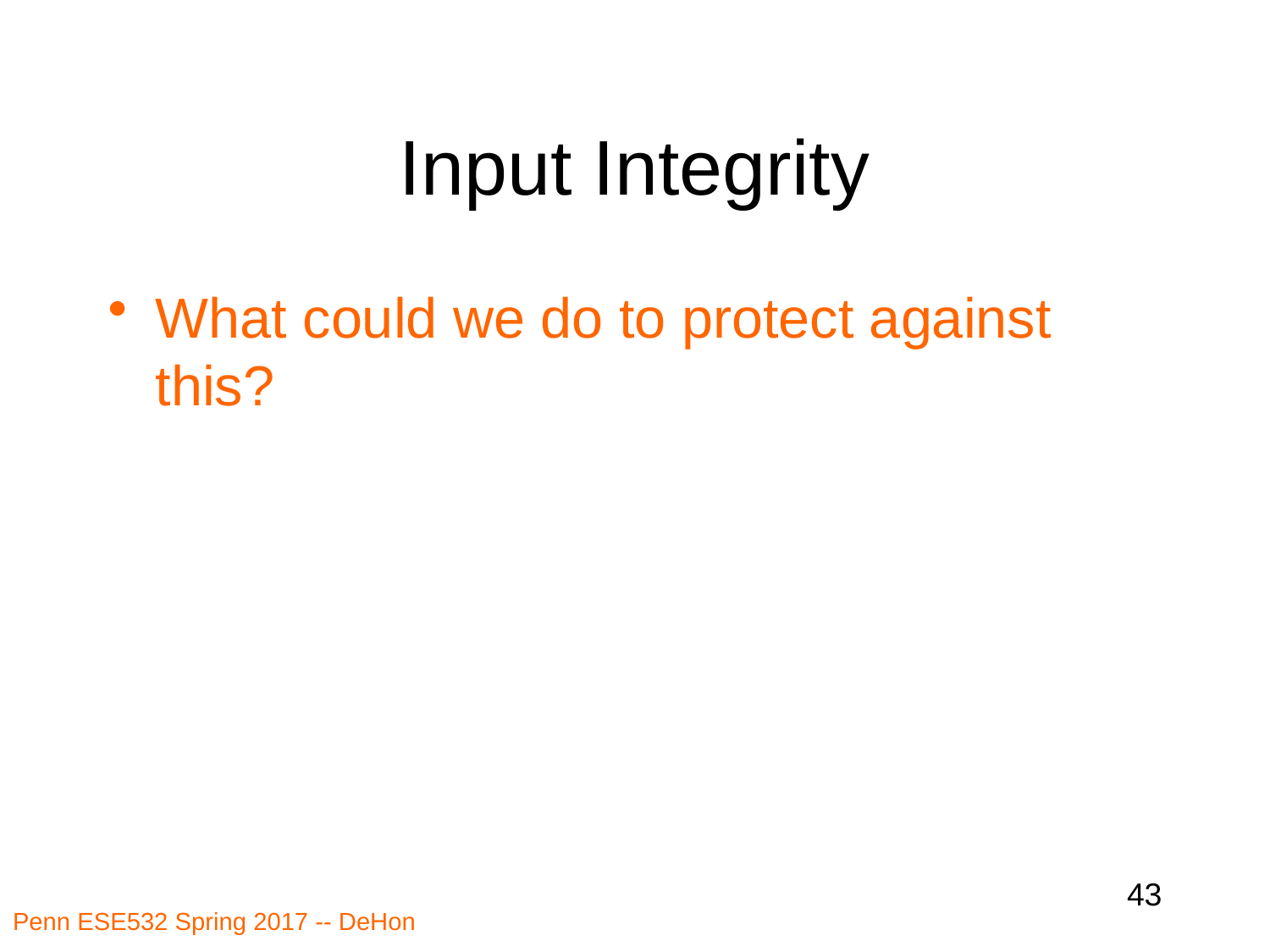

# Input Integrity
What could we do to protect against this?
43
Penn ESE532 Spring 2017 -- DeHon